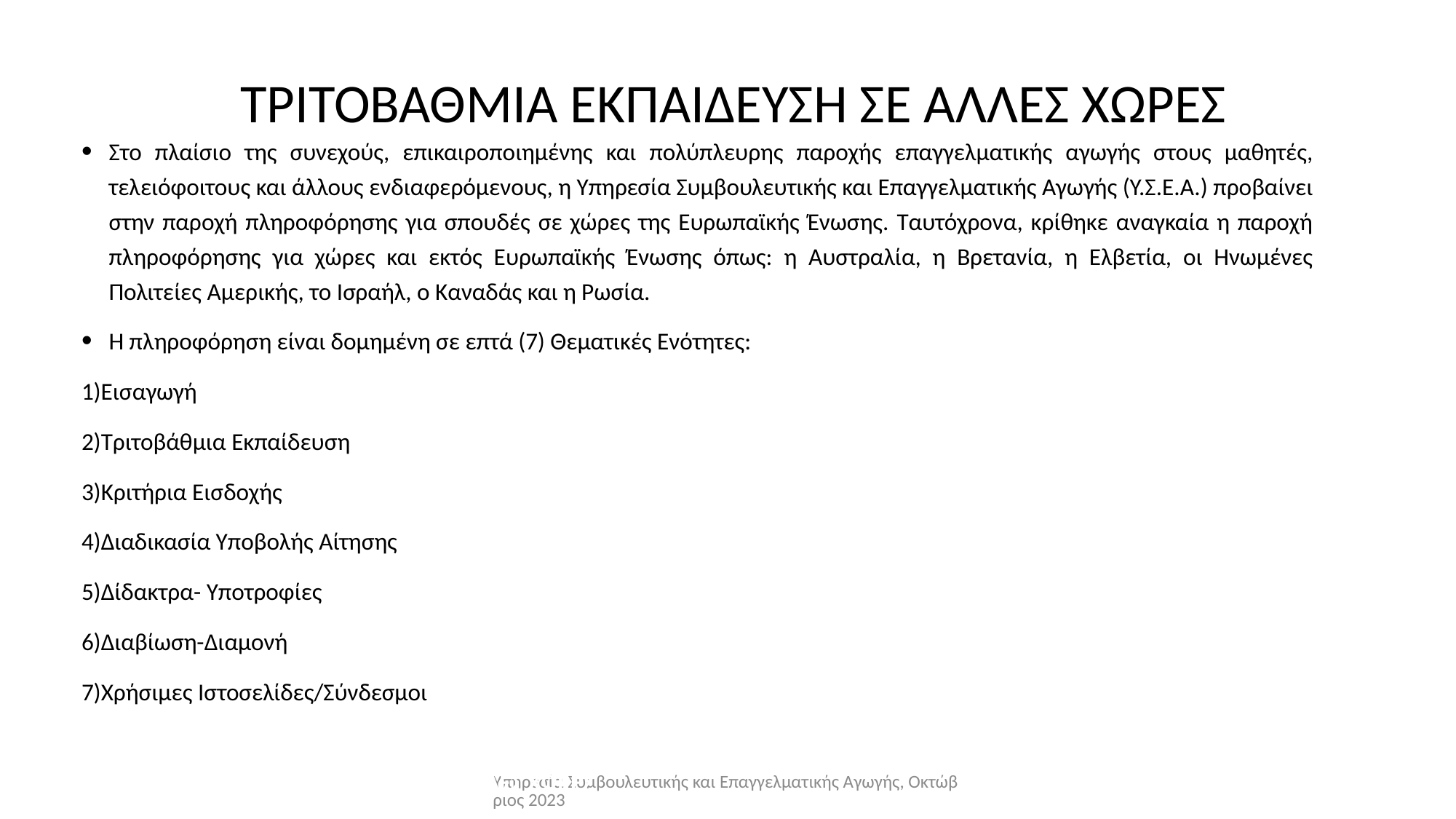

# ΤΡΙΤΟΒΑΘΜΙΑ ΕΚΠΑΙΔΕΥΣΗ ΣΕ ΑΛΛΕΣ ΧΩΡΕΣ
Στο πλαίσιο της συνεχούς, επικαιροποιημένης και πολύπλευρης παροχής επαγγελματικής αγωγής στους μαθητές, τελειόφοιτους και άλλους ενδιαφερόμενους, η Υπηρεσία Συμβουλευτικής και Επαγγελματικής Αγωγής (Υ.Σ.Ε.Α.) προβαίνει στην παροχή πληροφόρησης για σπουδές σε χώρες της Ευρωπαϊκής Ένωσης. Ταυτόχρονα, κρίθηκε αναγκαία η παροχή πληροφόρησης για χώρες και εκτός Ευρωπαϊκής Ένωσης όπως: η Αυστραλία, η Βρετανία, η Ελβετία, οι Ηνωμένες Πολιτείες Αμερικής, το Ισραήλ, ο Καναδάς και η Ρωσία.
Η πληροφόρηση είναι δομημένη σε επτά (7) Θεματικές Ενότητες:
1)Εισαγωγή
2)Τριτοβάθμια Εκπαίδευση
3)Κριτήρια Εισδοχής
4)Διαδικασία Υποβολής Αίτησης
5)Δίδακτρα- Υποτροφίες
6)Διαβίωση-Διαμονή
7)Χρήσιμες Ιστοσελίδες/Σύνδεσμοι
http://www.moec.gov.cy/ysea/spoudes_exoteriko.html
VI/ ΤΡΙΤΟΒΑΘΜΙΑ ΕΚΠΑΙΔΕΥΣΗ ΣΕ ΑΛΛΕΣ ΧΩΡΕΣ
VI/ ΤΡΙΤΟΒΑΘΜΙΑ ΕΚΠΑΙΔΕΥΣΗ ΣΕ ΑΛΛΕΣ ΧΩΡΕΣ

Υπηρεσία Συμβουλευτικής και Επαγγελματικής Αγωγής, Οκτώβριος 2023